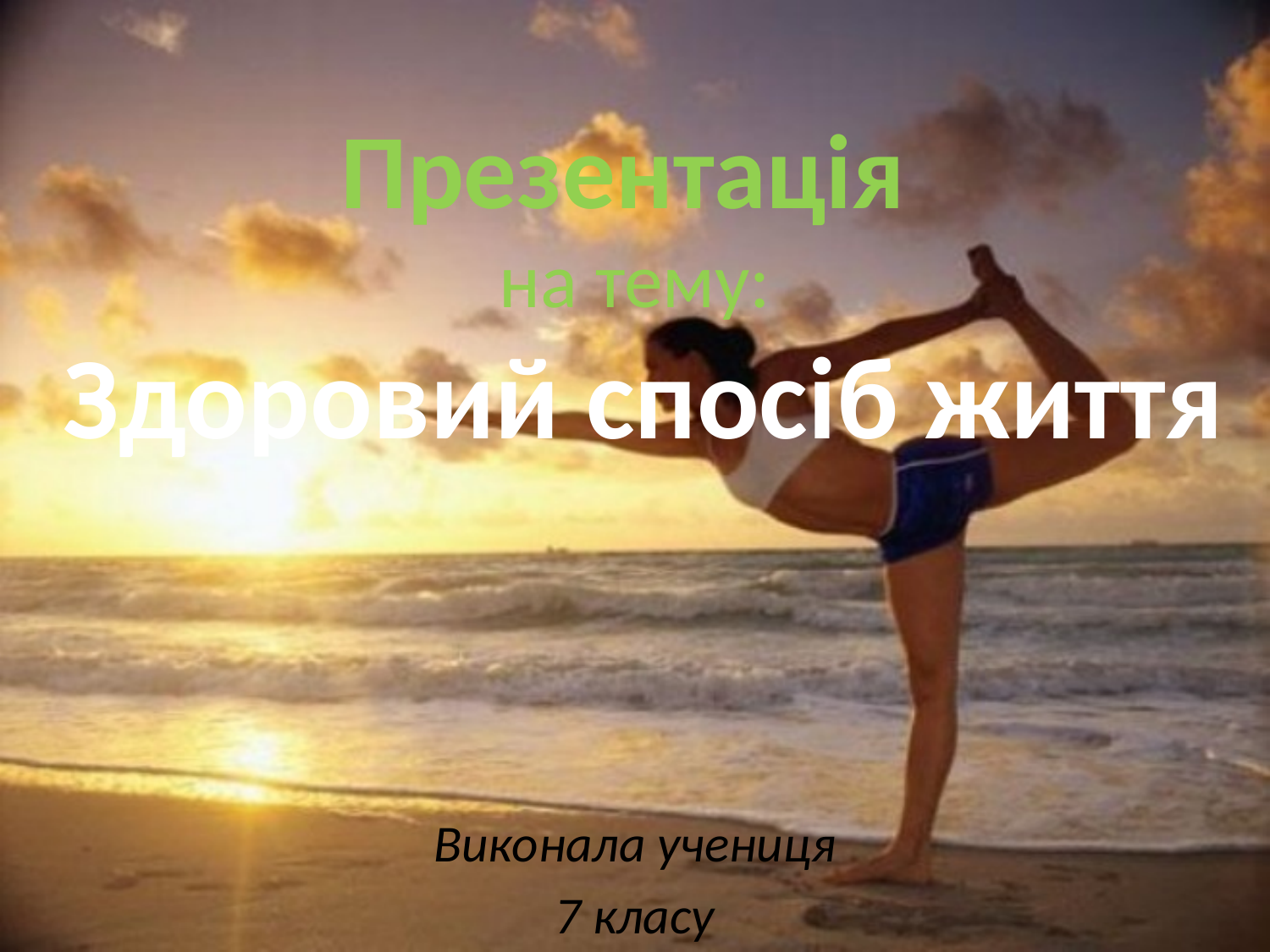

# Презентація на тему: Здоровий спосіб життя
Виконала учениця
7 класу